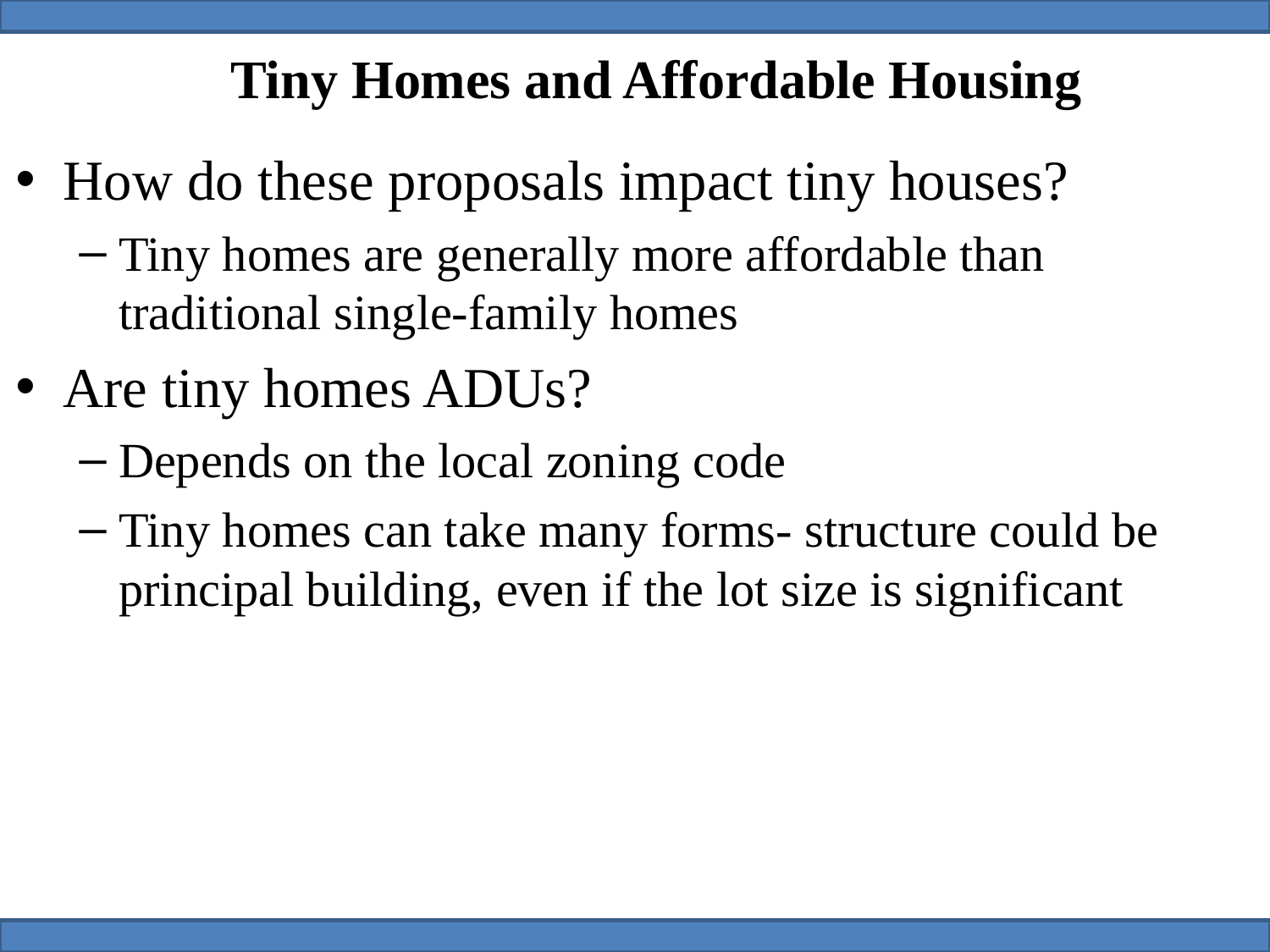

# Tiny Homes and Affordable Housing
How do these proposals impact tiny houses?
Tiny homes are generally more affordable than traditional single-family homes
Are tiny homes ADUs?
Depends on the local zoning code
Tiny homes can take many forms- structure could be principal building, even if the lot size is significant